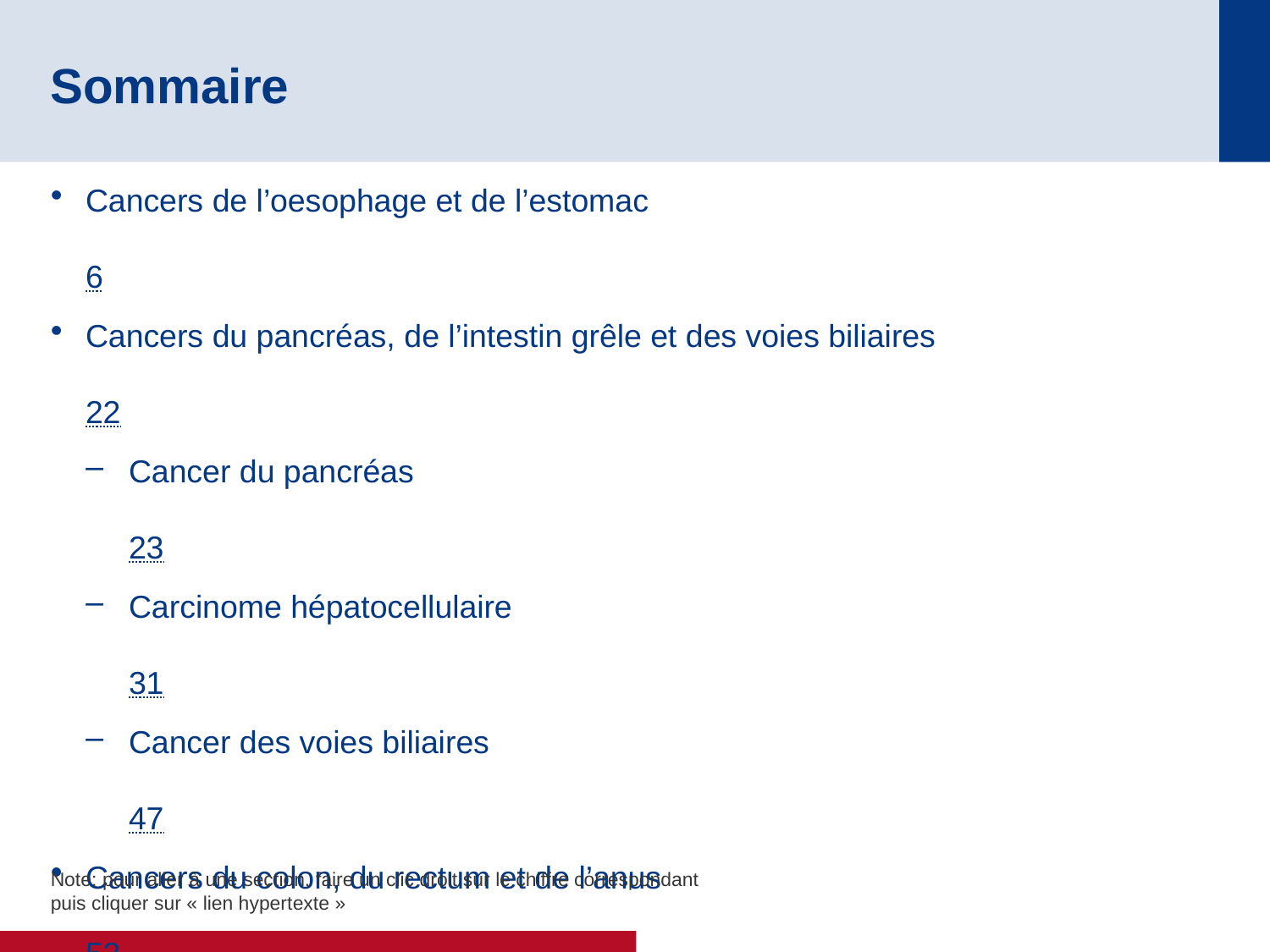

# Sommaire
Cancers de l’oesophage et de l’estomac	6
Cancers du pancréas, de l’intestin grêle et des voies biliaires	22
Cancer du pancréas	23
Carcinome hépatocellulaire	31
Cancer des voies biliaires	47
Cancers du colon, du rectum et de l’anus	53
Cancer colorectal	54
Soins courants en oncologie	117
Note: pour aller à une section, faire un clic droit sur le chiffre correspondant puis cliquer sur « lien hypertexte »